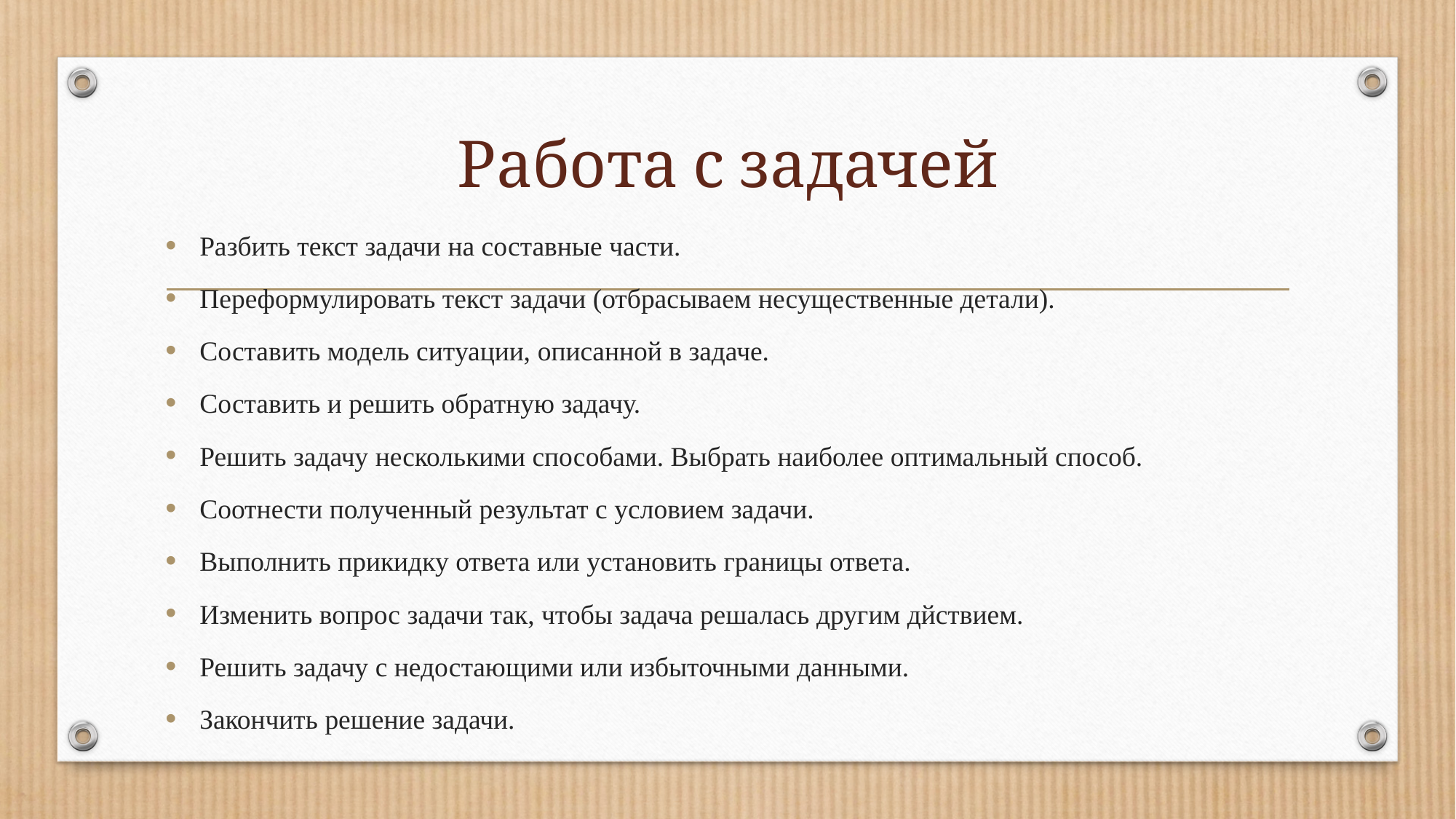

# Работа с задачей
Разбить текст задачи на составные части.
Переформулировать текст задачи (отбрасываем несущественные детали).
Составить модель ситуации, описанной в задаче.
Составить и решить обратную задачу.
Решить задачу несколькими способами. Выбрать наиболее оптимальный способ.
Соотнести полученный результат с условием задачи.
Выполнить прикидку ответа или установить границы ответа.
Изменить вопрос задачи так, чтобы задача решалась другим дйствием.
Решить задачу с недостающими или избыточными данными.
Закончить решение задачи.